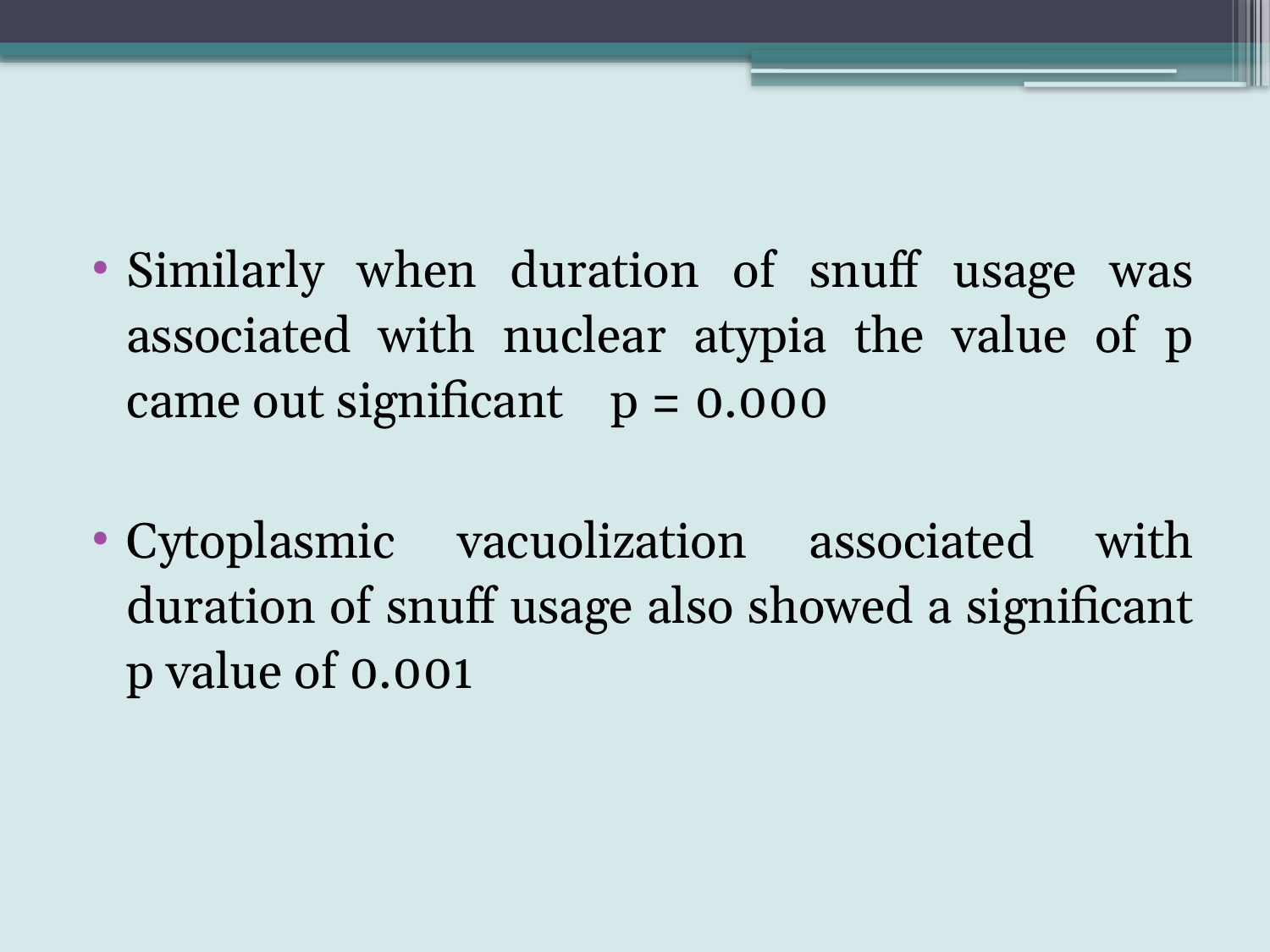

Similarly when duration of snuff usage was associated with nuclear atypia the value of p came out significant    p = 0.000

Cytoplasmic vacuolization associated with duration of snuff usage also showed a significant p value of 0.001